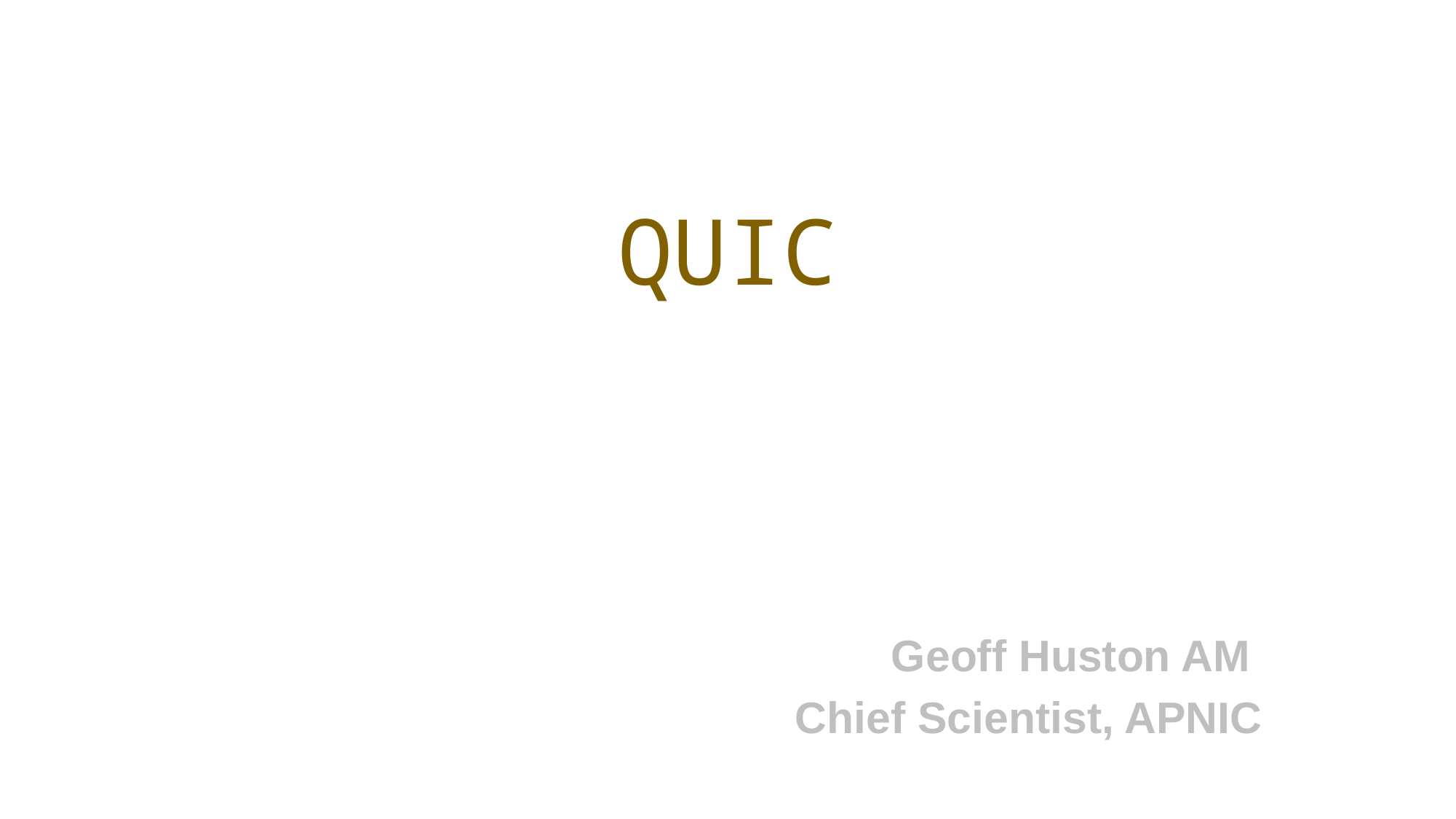

# QUIC
Geoff Huston AM
Chief Scientist, APNIC